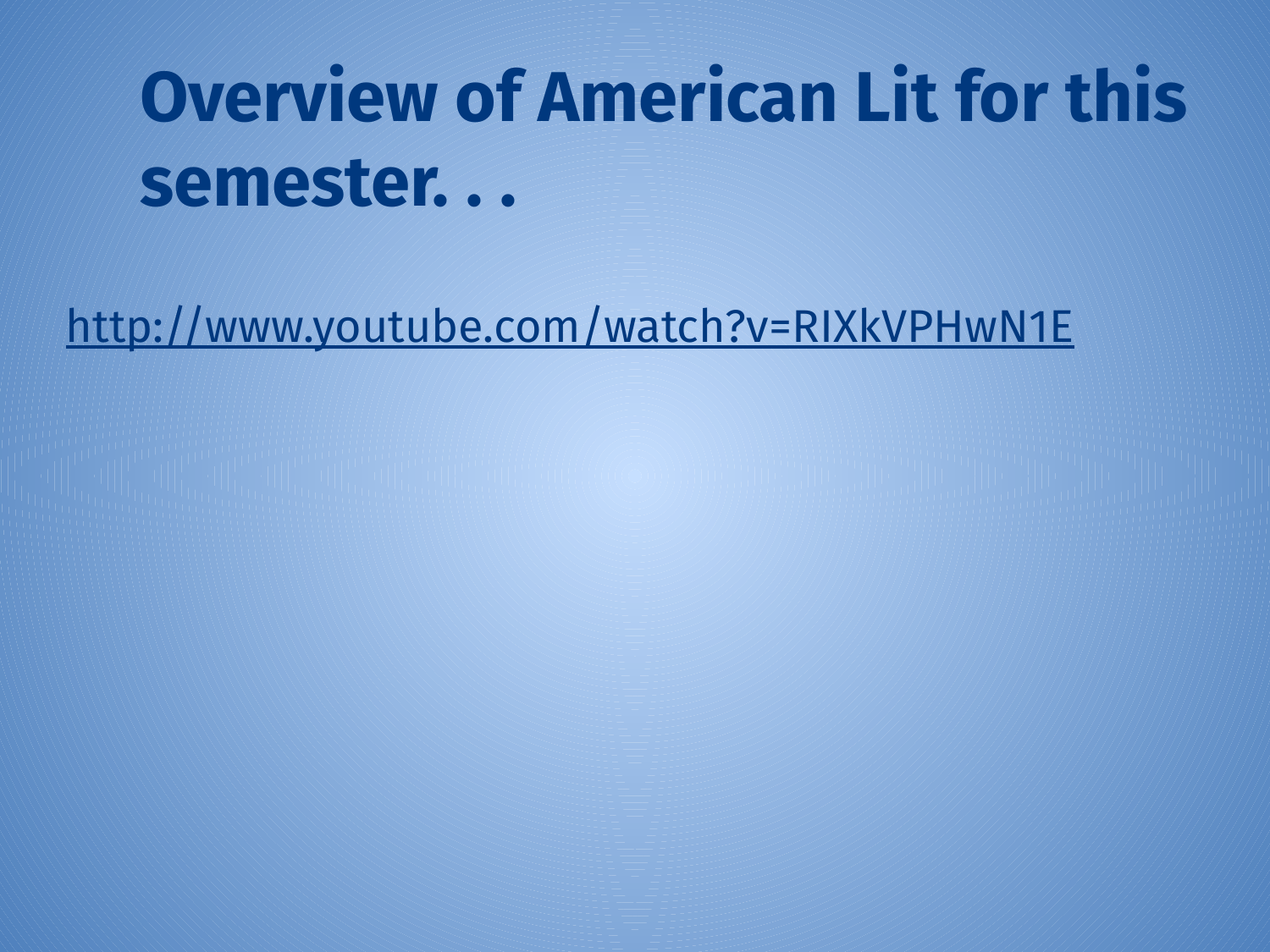

# Overview of American Lit for this semester. . .
http://www.youtube.com/watch?v=RIXkVPHwN1E